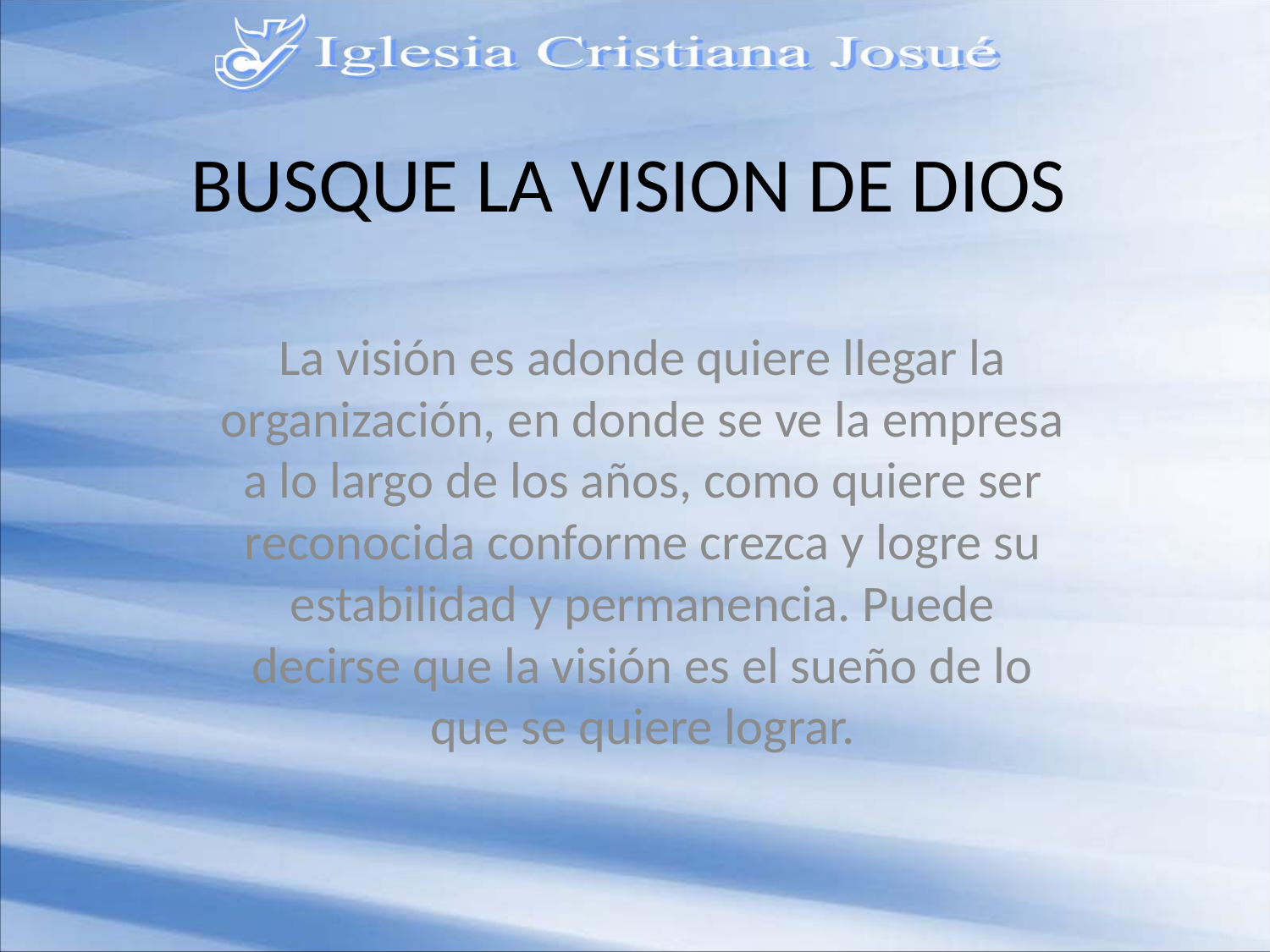

# BUSQUE LA VISION DE DIOS
La visión es adonde quiere llegar la organización, en donde se ve la empresa a lo largo de los años, como quiere ser reconocida conforme crezca y logre su estabilidad y permanencia. Puede decirse que la visión es el sueño de lo que se quiere lograr.